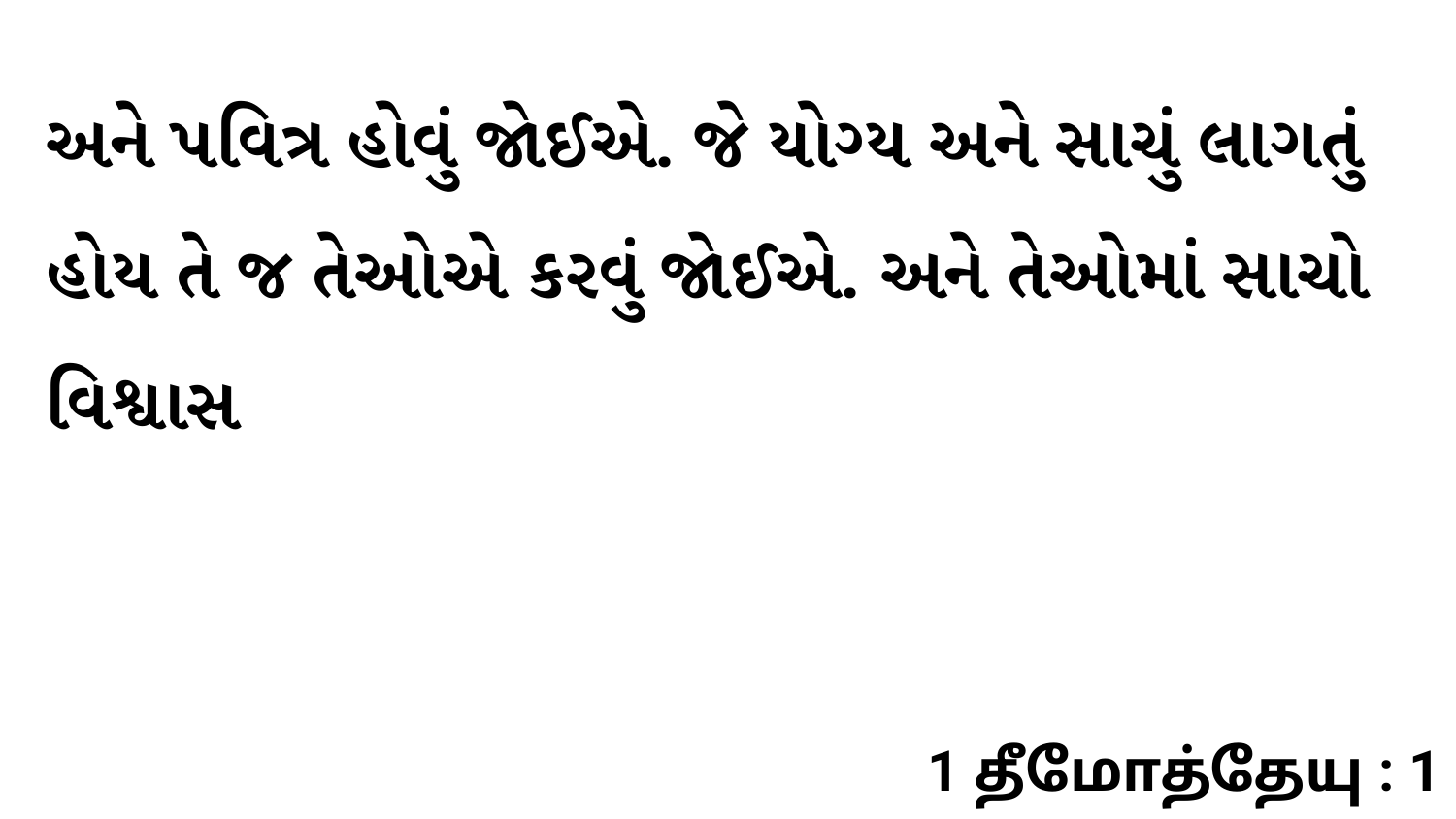

અને પવિત્ર હોવું જોઈએ. જે યોગ્ય અને સાચું લાગતું હોય તે જ તેઓએ કરવું જોઈએ. અને તેઓમાં સાચો વિશ્વાસ
1 தீமோத்தேயு : 1